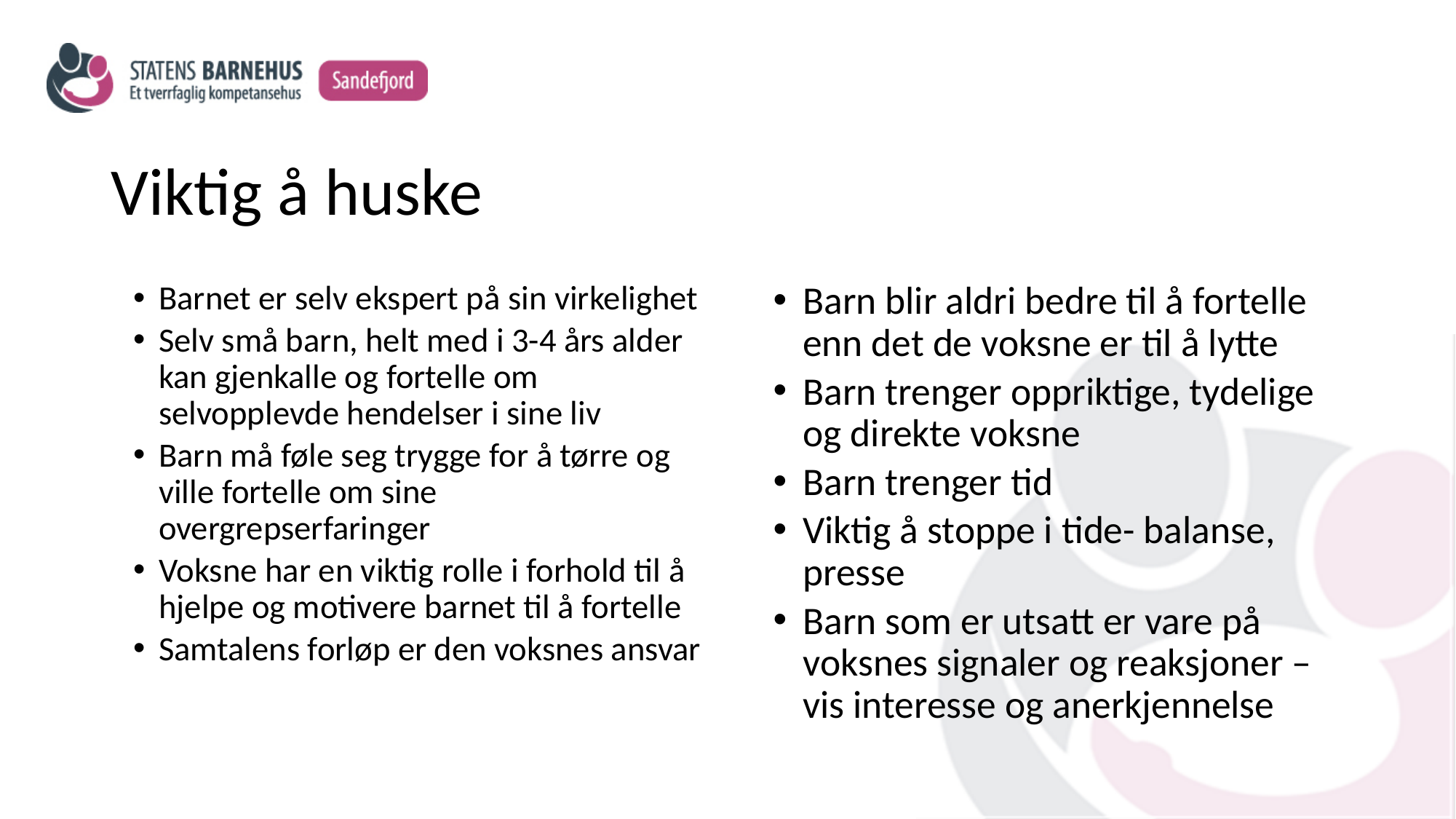

# Viktig å huske
Barnet er selv ekspert på sin virkelighet
Selv små barn, helt med i 3-4 års alder kan gjenkalle og fortelle om selvopplevde hendelser i sine liv
Barn må føle seg trygge for å tørre og ville fortelle om sine overgrepserfaringer
Voksne har en viktig rolle i forhold til å hjelpe og motivere barnet til å fortelle
Samtalens forløp er den voksnes ansvar
Barn blir aldri bedre til å fortelle enn det de voksne er til å lytte
Barn trenger oppriktige, tydelige og direkte voksne
Barn trenger tid
Viktig å stoppe i tide- balanse, presse
Barn som er utsatt er vare på voksnes signaler og reaksjoner – vis interesse og anerkjennelse